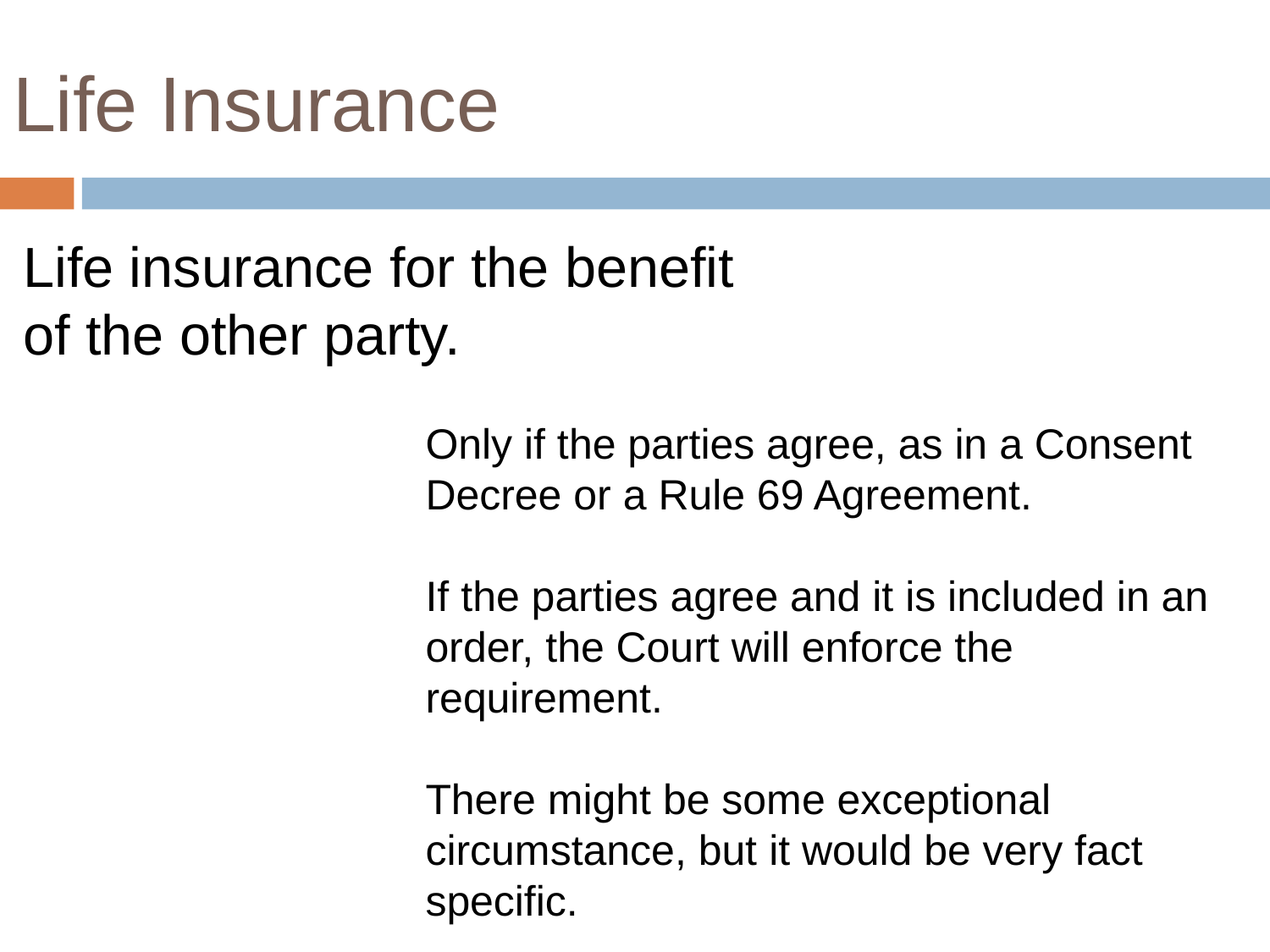

Life Insurance
Life insurance for the benefit
of the other party.

Only if the parties agree, as in a Consent Decree or a Rule 69 Agreement.

If the parties agree and it is included in an order, the Court will enforce the requirement.

There might be some exceptional circumstance, but it would be very fact specific.